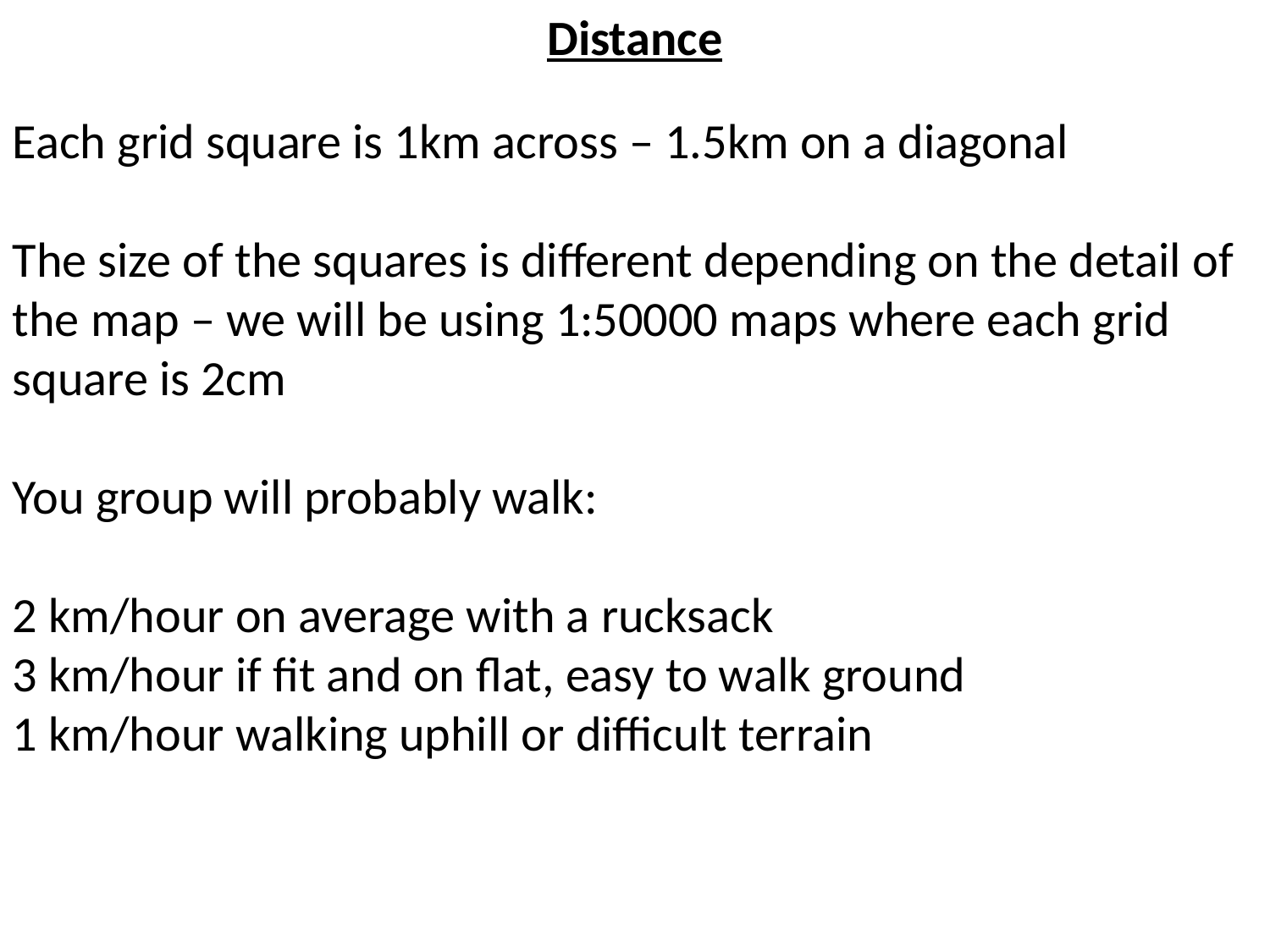

Distance
Each grid square is 1km across – 1.5km on a diagonal

The size of the squares is different depending on the detail of the map – we will be using 1:50000 maps where each grid square is 2cm

You group will probably walk:

2 km/hour on average with a rucksack
3 km/hour if fit and on flat, easy to walk ground
1 km/hour walking uphill or difficult terrain